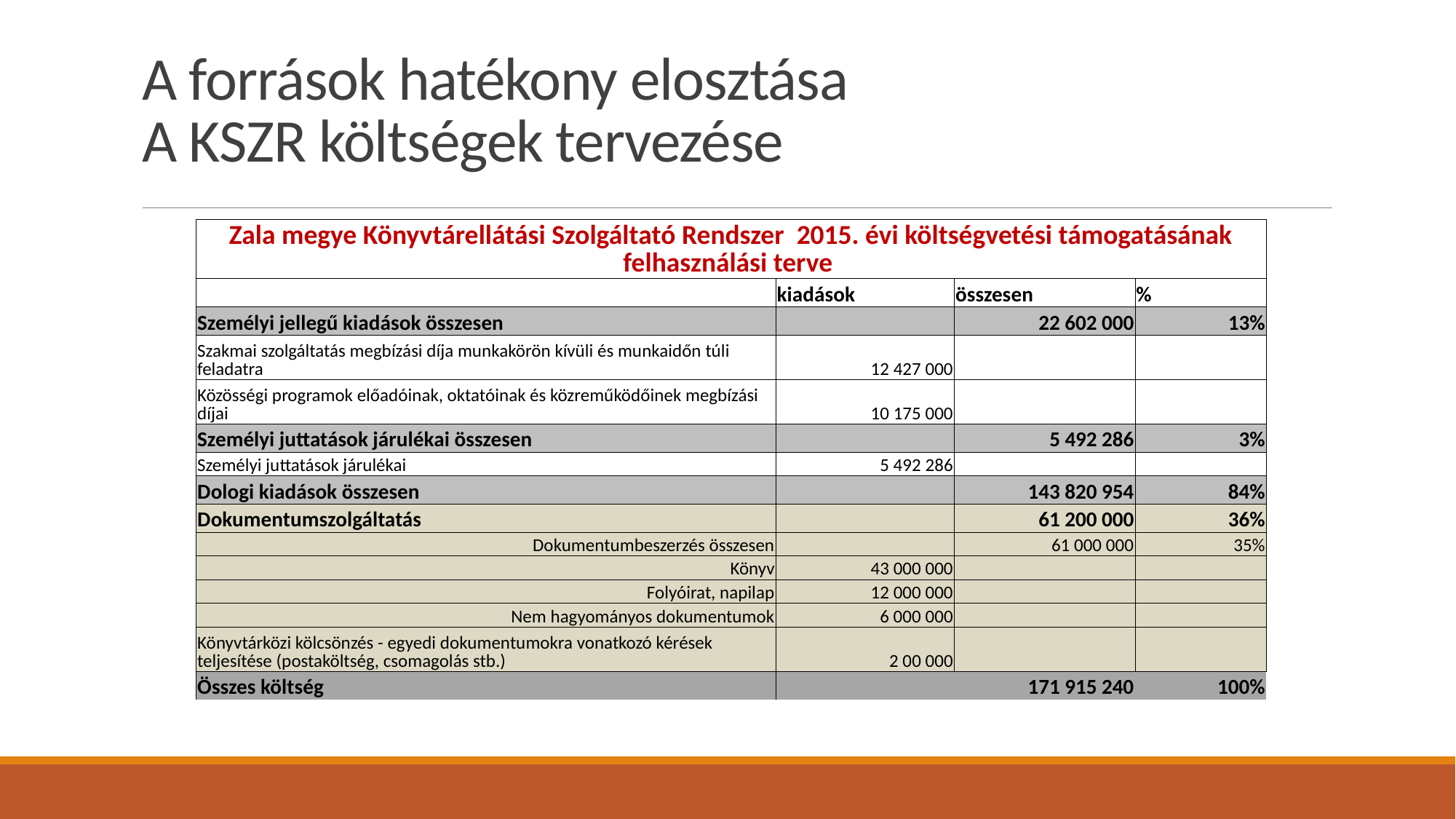

# A források hatékony elosztása A KSZR költségek tervezése
| Zala megye Könyvtárellátási Szolgáltató Rendszer 2015. évi költségvetési támogatásának felhasználási terve |  |  |  |
| --- | --- | --- | --- |
|  | kiadások | összesen | % |
| Személyi jellegű kiadások összesen |  | 22 602 000 | 13% |
| Szakmai szolgáltatás megbízási díja munkakörön kívüli és munkaidőn túli feladatra | 12 427 000 |  |  |
| Közösségi programok előadóinak, oktatóinak és közreműködőinek megbízási díjai | 10 175 000 |  |  |
| Személyi juttatások járulékai összesen |  | 5 492 286 | 3% |
| Személyi juttatások járulékai | 5 492 286 |  |  |
| Dologi kiadások összesen |  | 143 820 954 | 84% |
| Dokumentumszolgáltatás |  | 61 200 000 | 36% |
| Dokumentumbeszerzés összesen |  | 61 000 000 | 35% |
| Könyv | 43 000 000 |  |  |
| Folyóirat, napilap | 12 000 000 |  |  |
| Nem hagyományos dokumentumok | 6 000 000 |  |  |
| Könyvtárközi kölcsönzés - egyedi dokumentumokra vonatkozó kérések teljesítése (postaköltség, csomagolás stb.) | 2 00 000 |  |  |
| Összes költség |  | 171 915 240 | 100% |